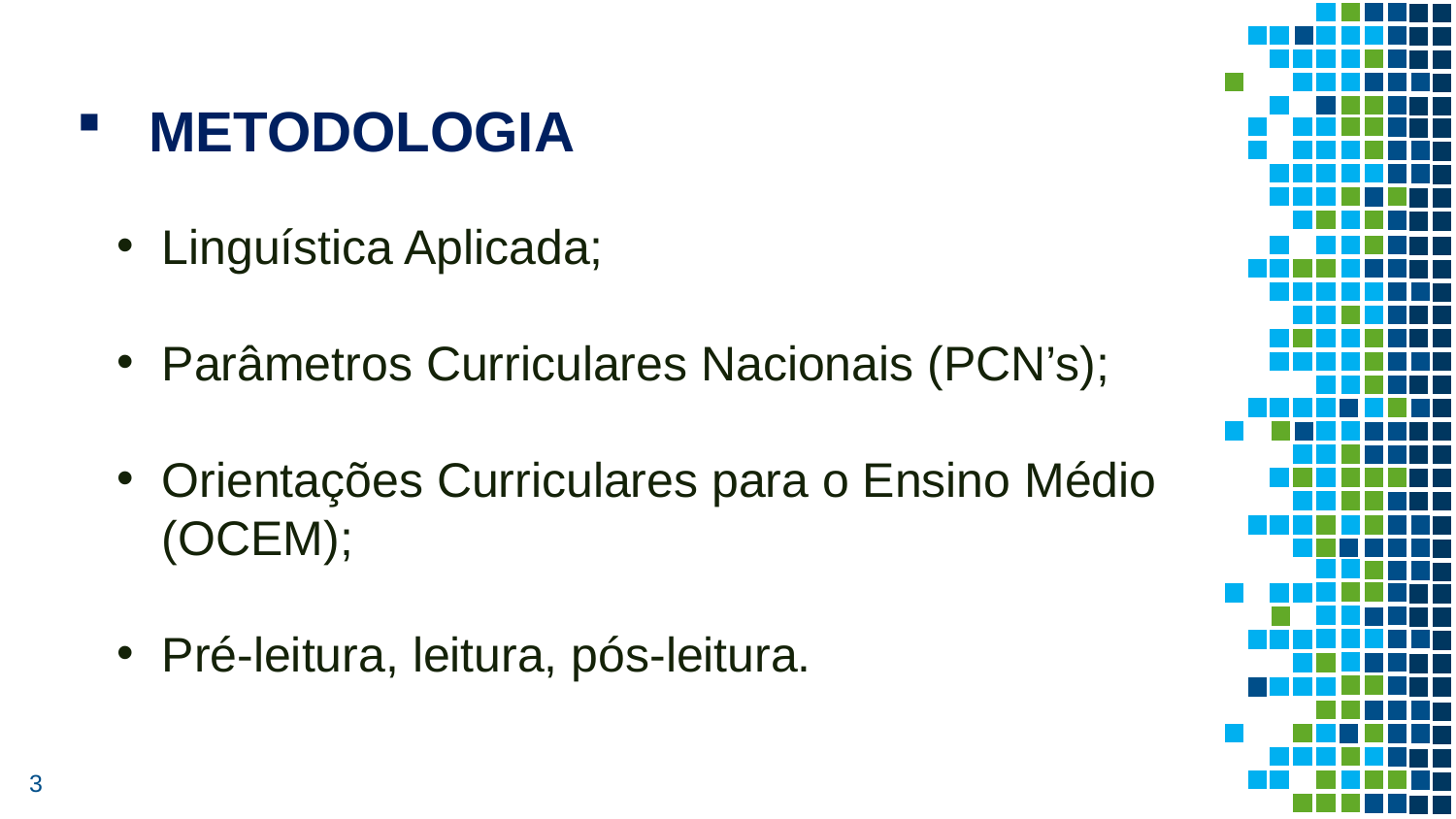

METODOLOGIA
Linguística Aplicada;

Parâmetros Curriculares Nacionais (PCN’s);

Orientações Curriculares para o Ensino Médio (OCEM);

Pré-leitura, leitura, pós-leitura.
3